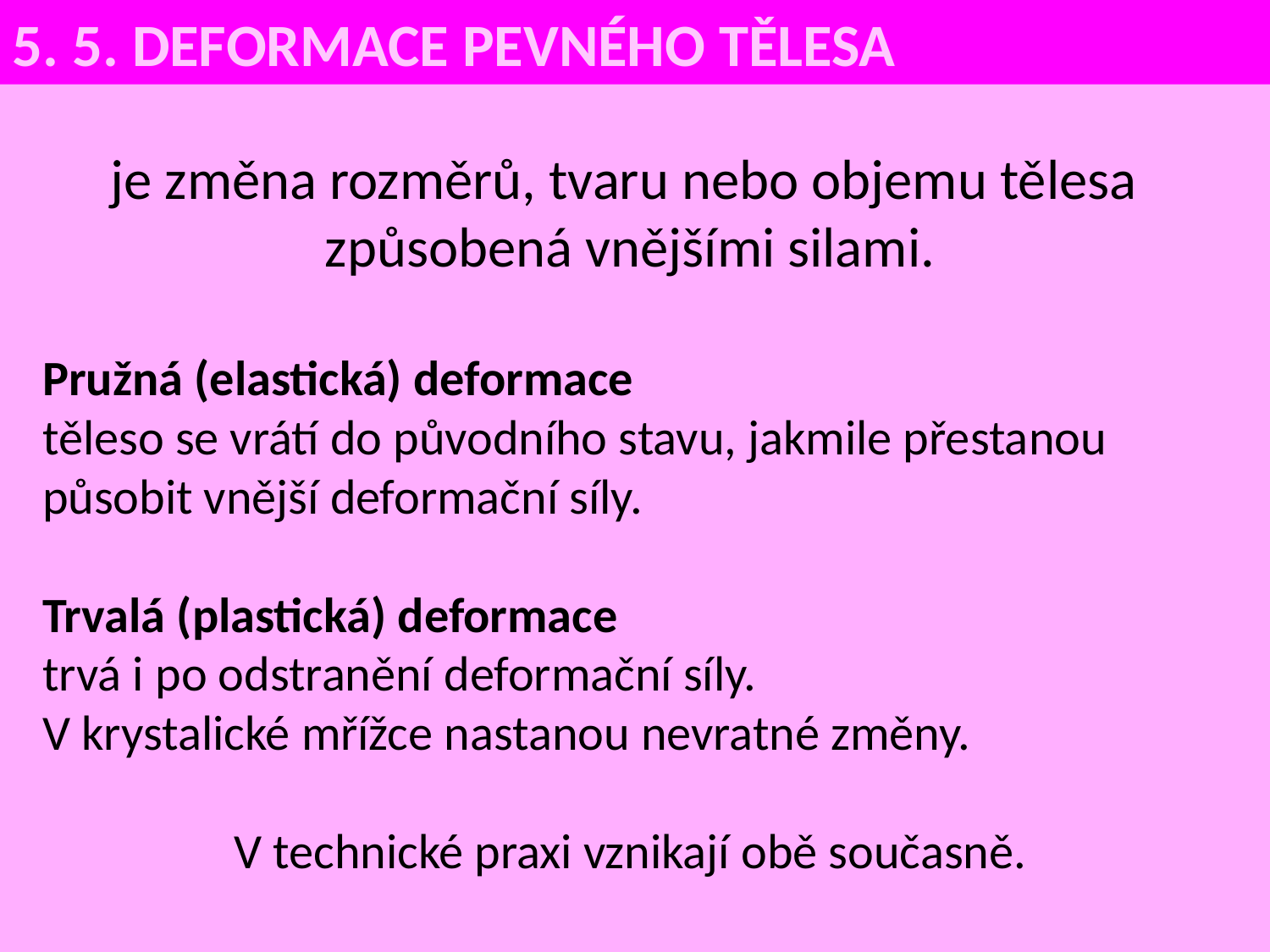

5. 5. DEFORMACE PEVNÉHO TĚLESA
je změna rozměrů, tvaru nebo objemu tělesa
způsobená vnějšími silami.
Pružná (elastická) deformace
těleso se vrátí do původního stavu, jakmile přestanou působit vnější deformační síly.
Trvalá (plastická) deformace
trvá i po odstranění deformační síly.
V krystalické mřížce nastanou nevratné změny.
V technické praxi vznikají obě současně.